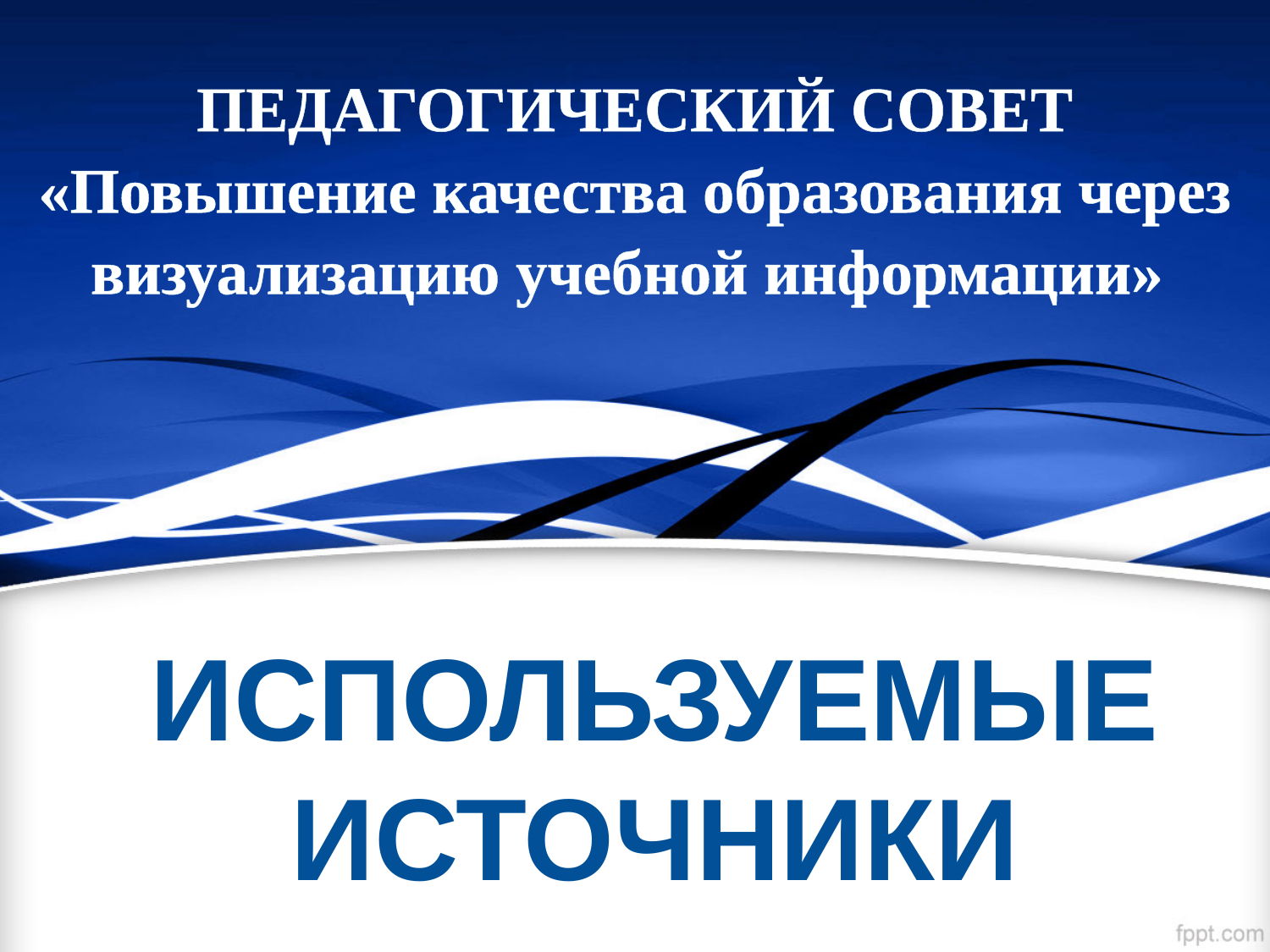

ПЕДАГОГИЧЕСКИЙ СОВЕТ
«Повышение качества образования через визуализацию учебной информации»
# ИСПОЛЬЗУЕМЫЕ ИСТОЧНИКИ